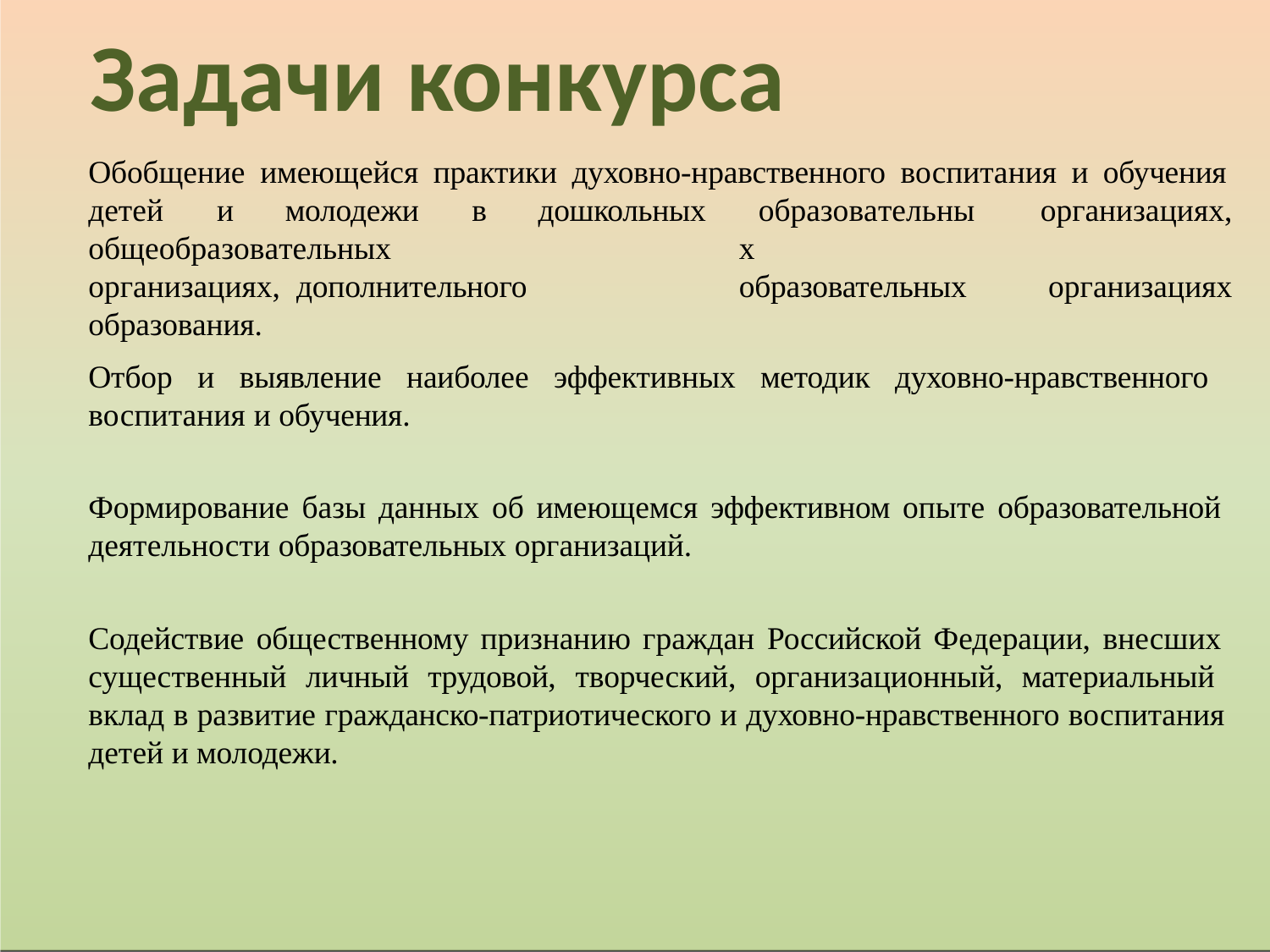

Задачи конкурса
Обобщение имеющейся практики духовно-нравственного воспитания и обучения
детей	и	молодежи	в	дошкольных
образовательных  образовательных
организациях,  организациях
общеобразовательных	организациях,  дополнительного образования.
Отбор и выявление наиболее эффективных методик духовно-нравственного  воспитания и обучения.

Формирование базы данных об имеющемся эффективном опыте образовательной  деятельности образовательных организаций.

Содействие общественному признанию граждан Российской Федерации, внесших  существенный личный трудовой, творческий, организационный, материальный  вклад в развитие гражданско-патриотического и духовно-нравственного воспитания  детей и молодежи.